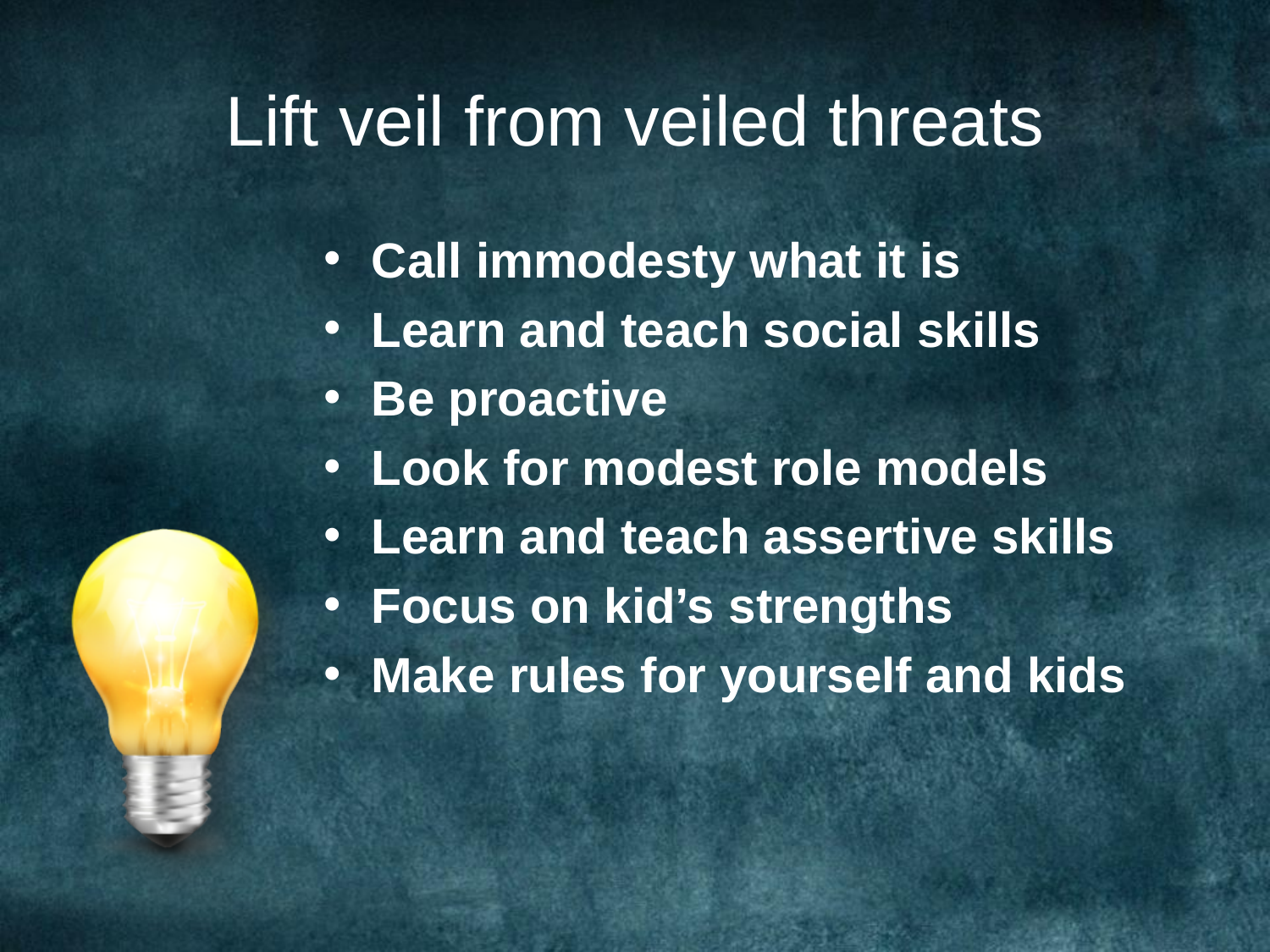

# Lift veil from veiled threats
Call immodesty what it is
Learn and teach social skills
Be proactive
Look for modest role models
Learn and teach assertive skills
Focus on kid’s strengths
Make rules for yourself and kids